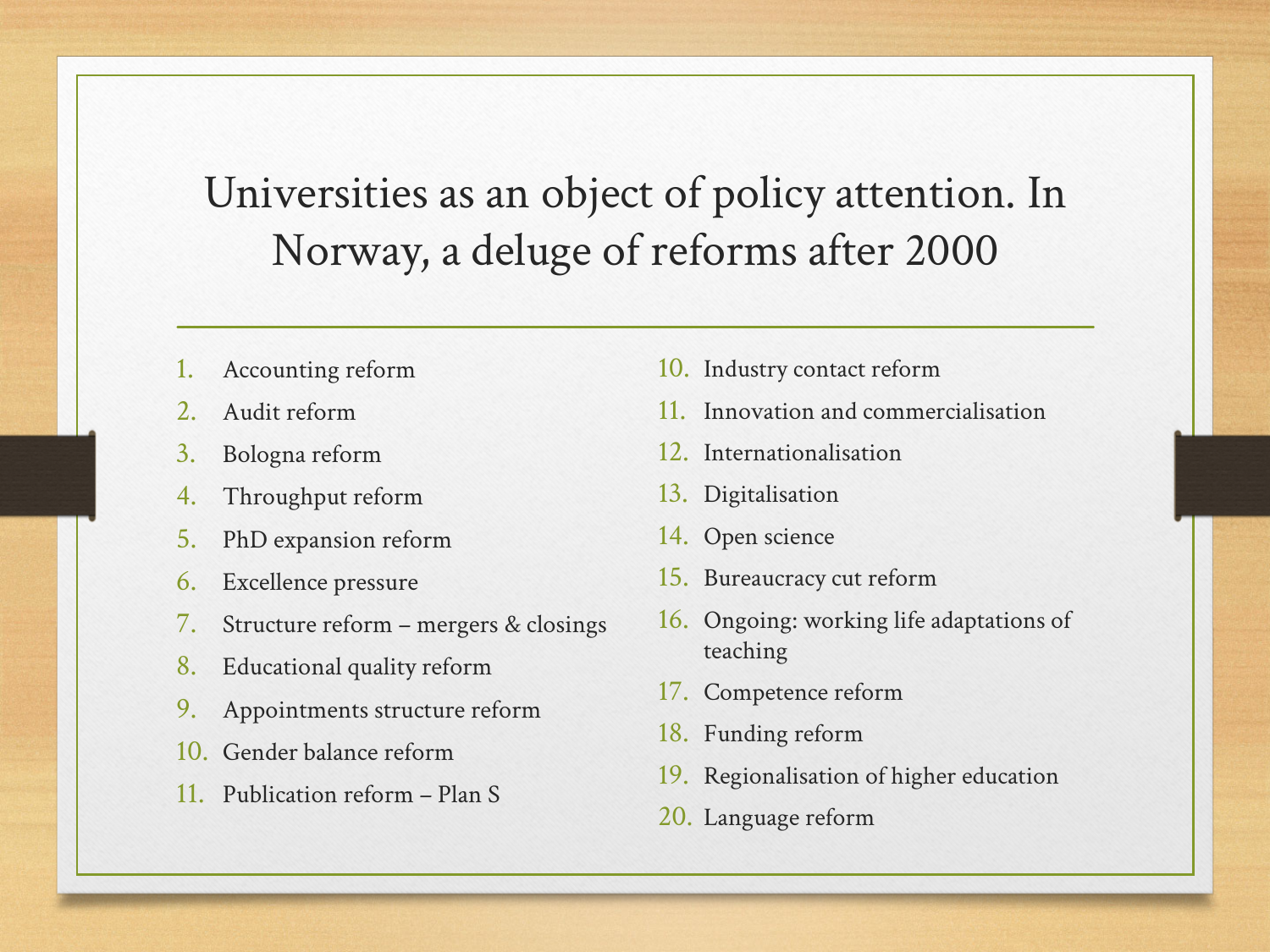

# Universities as an object of policy attention. In Norway, a deluge of reforms after 2000
Accounting reform
Audit reform
Bologna reform
Throughput reform
PhD expansion reform
Excellence pressure
Structure reform – mergers & closings
Educational quality reform
Appointments structure reform
Gender balance reform
Publication reform – Plan S
Industry contact reform
Innovation and commercialisation
Internationalisation
Digitalisation
Open science
Bureaucracy cut reform
Ongoing: working life adaptations of teaching
Competence reform
Funding reform
Regionalisation of higher education
Language reform